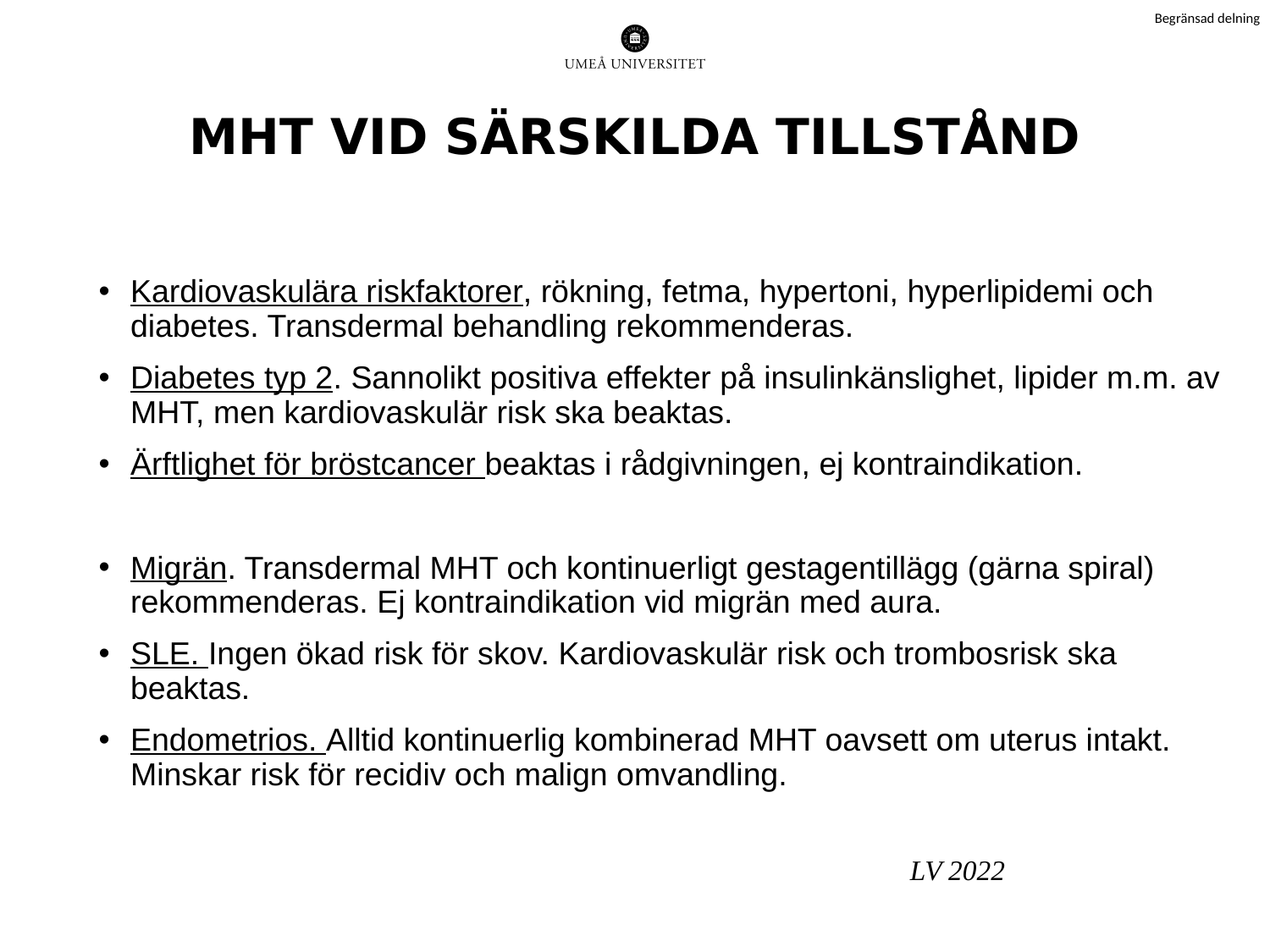

# MHT VID SÄRSKILDA TILLSTÅND

Kardiovaskulära riskfaktorer, rökning, fetma, hypertoni, hyperlipidemi och diabetes. Transdermal behandling rekommenderas.
Diabetes typ 2. Sannolikt positiva effekter på insulinkänslighet, lipider m.m. av MHT, men kardiovaskulär risk ska beaktas.
Ärftlighet för bröstcancer beaktas i rådgivningen, ej kontraindikation.

Migrän. Transdermal MHT och kontinuerligt gestagentillägg (gärna spiral) rekommenderas. Ej kontraindikation vid migrän med aura.
SLE. Ingen ökad risk för skov. Kardiovaskulär risk och trombosrisk ska beaktas.
Endometrios. Alltid kontinuerlig kombinerad MHT oavsett om uterus intakt. Minskar risk för recidiv och malign omvandling.

LV 2022